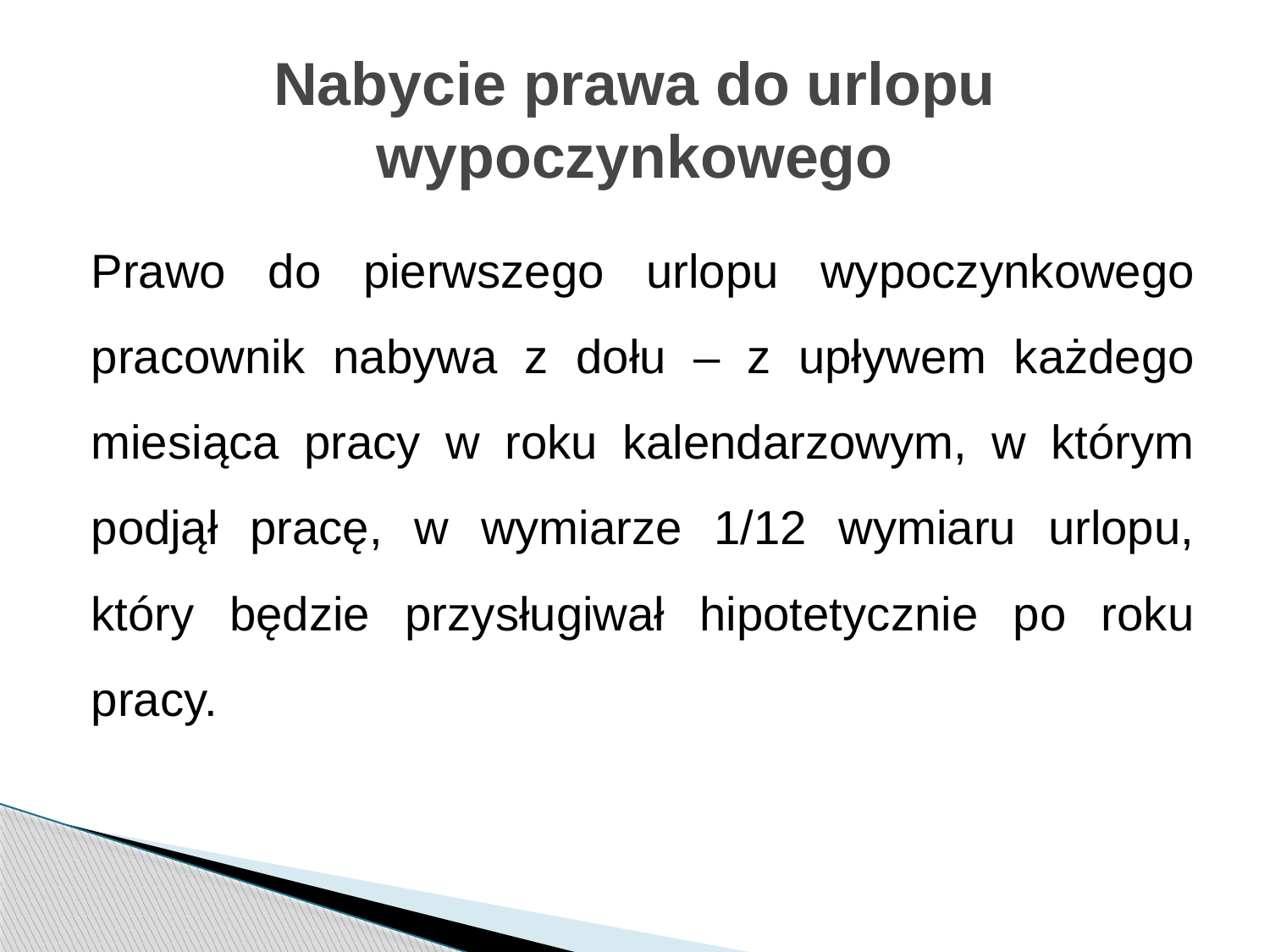

# Nabycie prawa do urlopu wypoczynkowego
Prawo do pierwszego urlopu wypoczynkowego pracownik nabywa z dołu – z upływem każdego miesiąca pracy w roku kalendarzowym, w którym podjął pracę, w wymiarze 1/12 wymiaru urlopu, który będzie przysługiwał hipotetycznie po roku pracy.